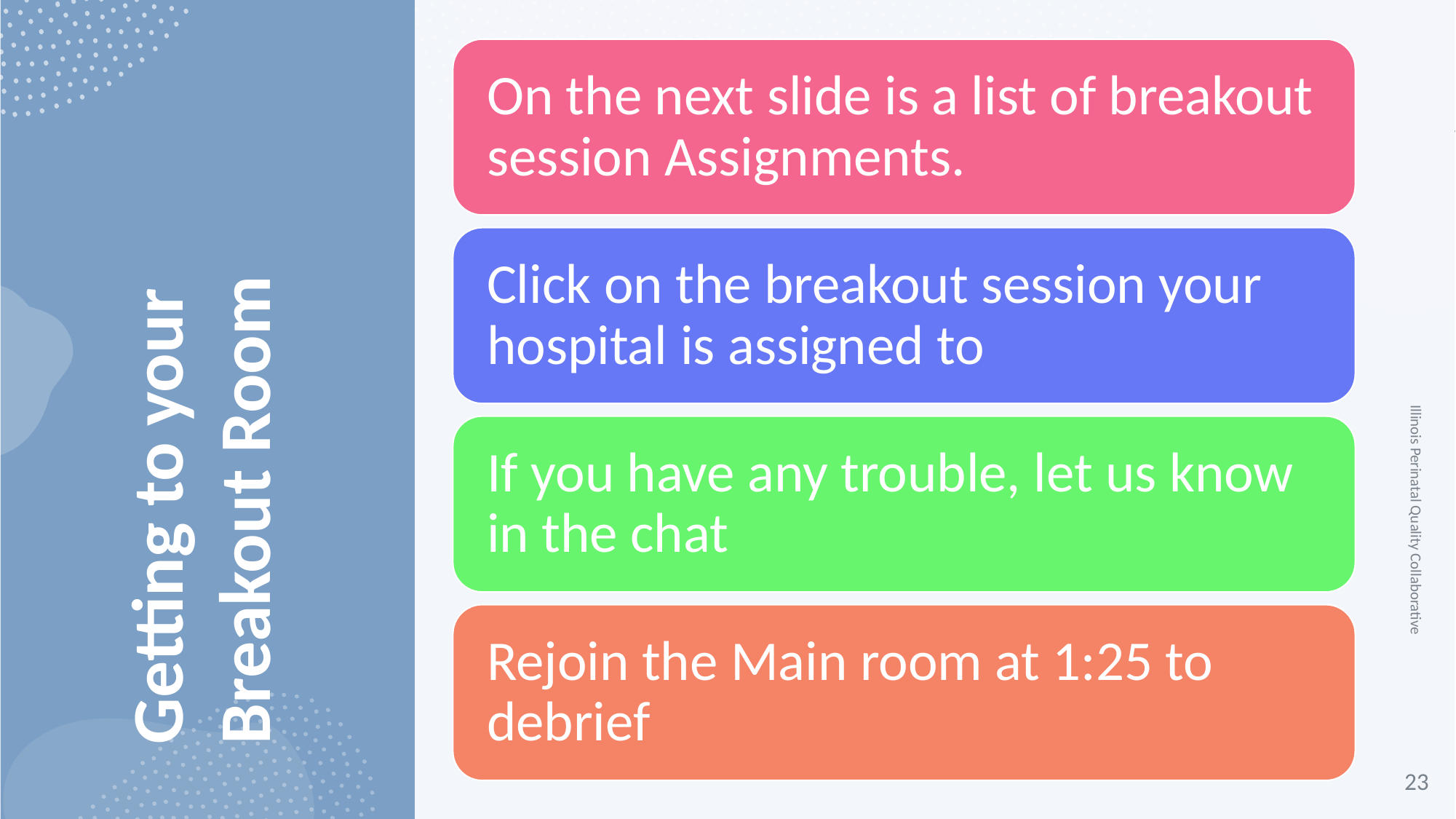

On the next slide is a list of breakout session Assignments.
Click on the breakout session your hospital is assigned to
If you have any trouble, let us know in the chat
Rejoin the Main room at 1:25 to debrief
# Getting to your Breakout Room
Illinois Perinatal Quality Collaborative
23